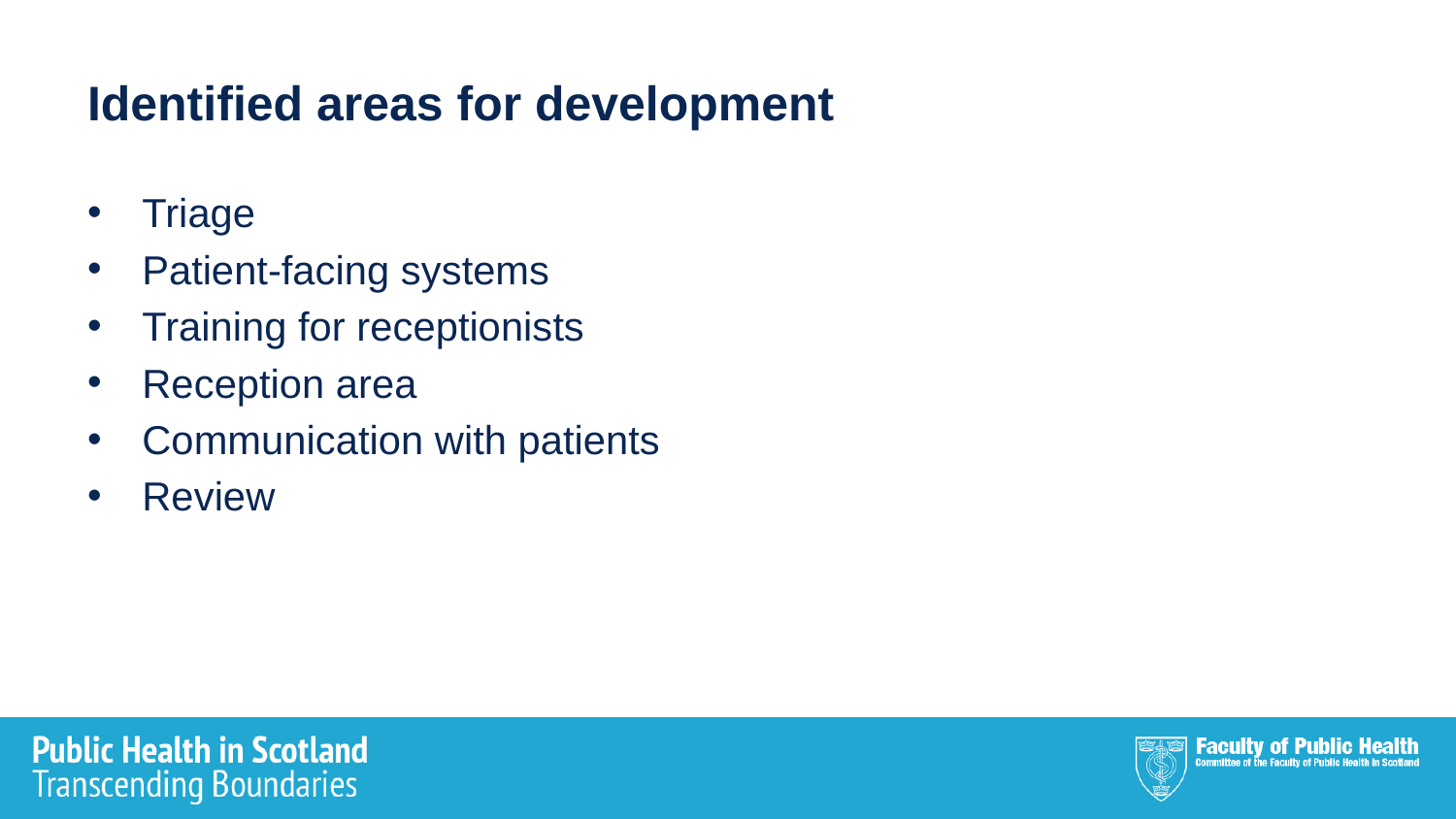

# Identified areas for development
Triage
Patient-facing systems
Training for receptionists
Reception area
Communication with patients
Review